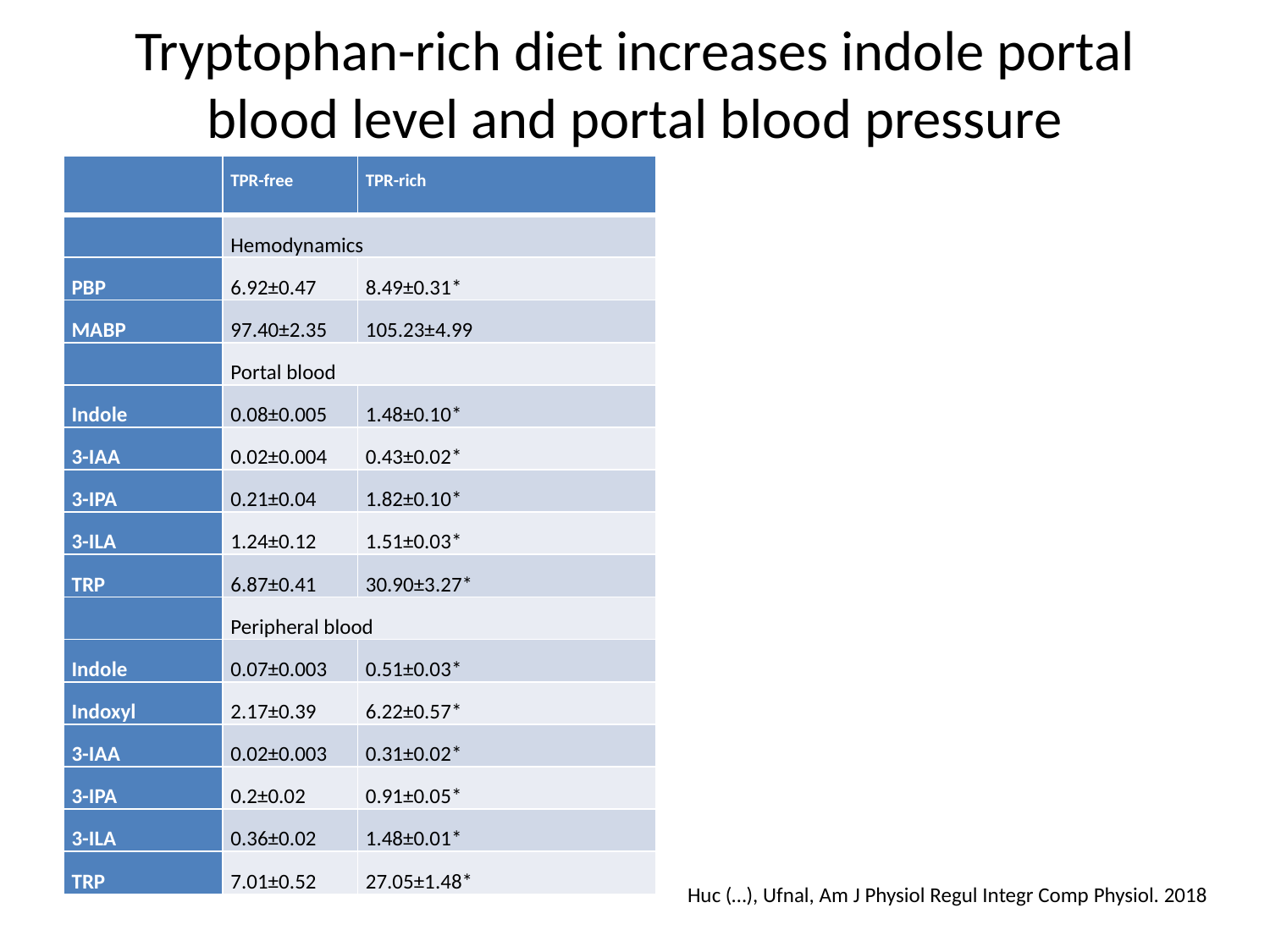

# Tryptophan-rich diet increases indole portal blood level and portal blood pressure
|  | TPR-free | TPR-rich |
| --- | --- | --- |
|  | Hemodynamics |  |
| PBP | 6.92±0.47 | 8.49±0.31\* |
| MABP | 97.40±2.35 | 105.23±4.99 |
|  | Portal blood |  |
| Indole | 0.08±0.005 | 1.48±0.10\* |
| 3-IAA | 0.02±0.004 | 0.43±0.02\* |
| 3-IPA | 0.21±0.04 | 1.82±0.10\* |
| 3-ILA | 1.24±0.12 | 1.51±0.03\* |
| TRP | 6.87±0.41 | 30.90±3.27\* |
|  | Peripheral blood |  |
| Indole | 0.07±0.003 | 0.51±0.03\* |
| Indoxyl | 2.17±0.39 | 6.22±0.57\* |
| 3-IAA | 0.02±0.003 | 0.31±0.02\* |
| 3-IPA | 0.2±0.02 | 0.91±0.05\* |
| 3-ILA | 0.36±0.02 | 1.48±0.01\* |
| TRP | 7.01±0.52 | 27.05±1.48\* |
Huc (…), Ufnal, Am J Physiol Regul Integr Comp Physiol. 2018